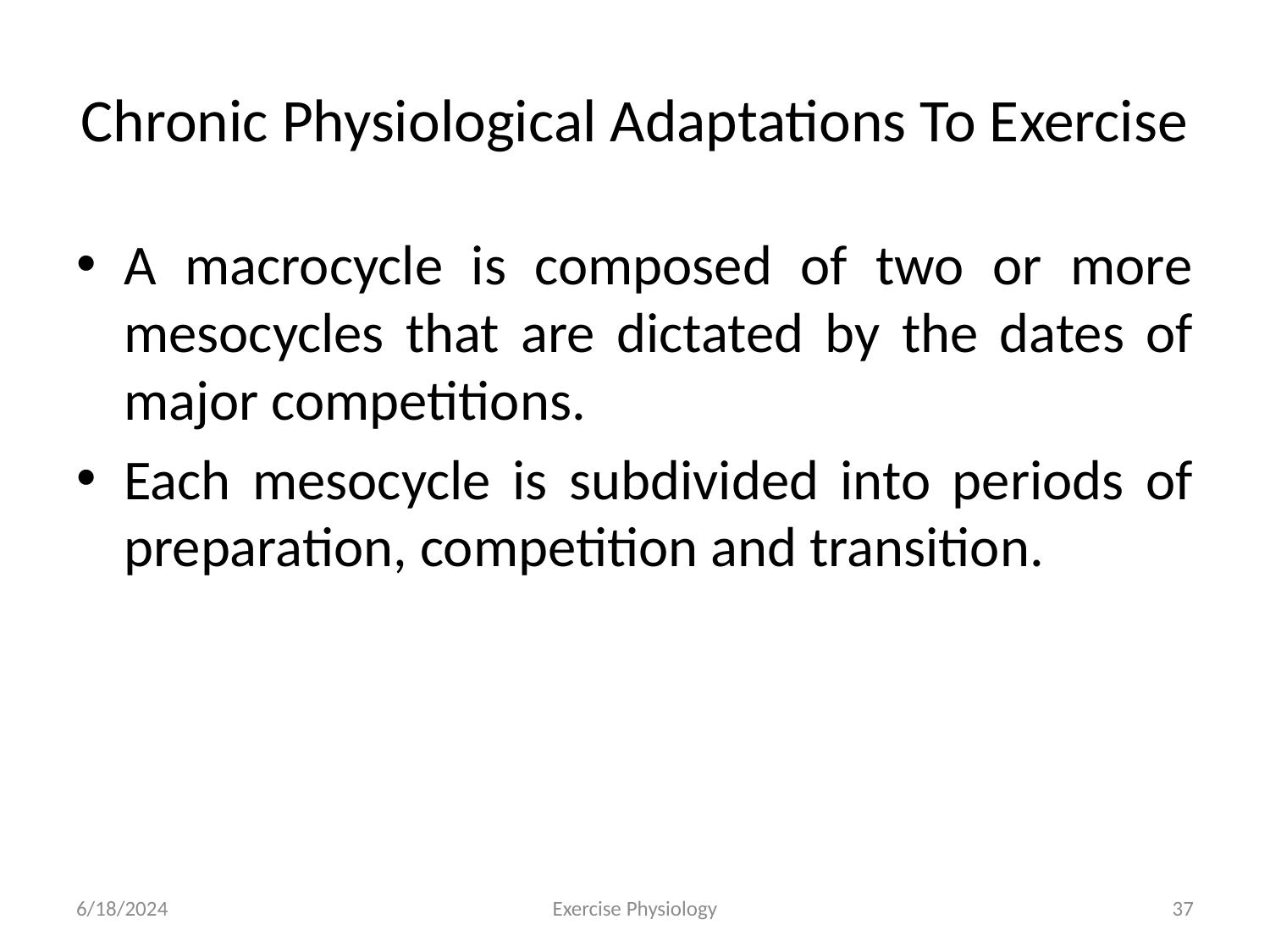

# Chronic Physiological Adaptations To Exercise
A macrocycle is composed of two or more mesocycles that are dictated by the dates of major competitions.
Each mesocycle is subdivided into periods of preparation, competition and transition.
6/18/2024
Exercise Physiology
37